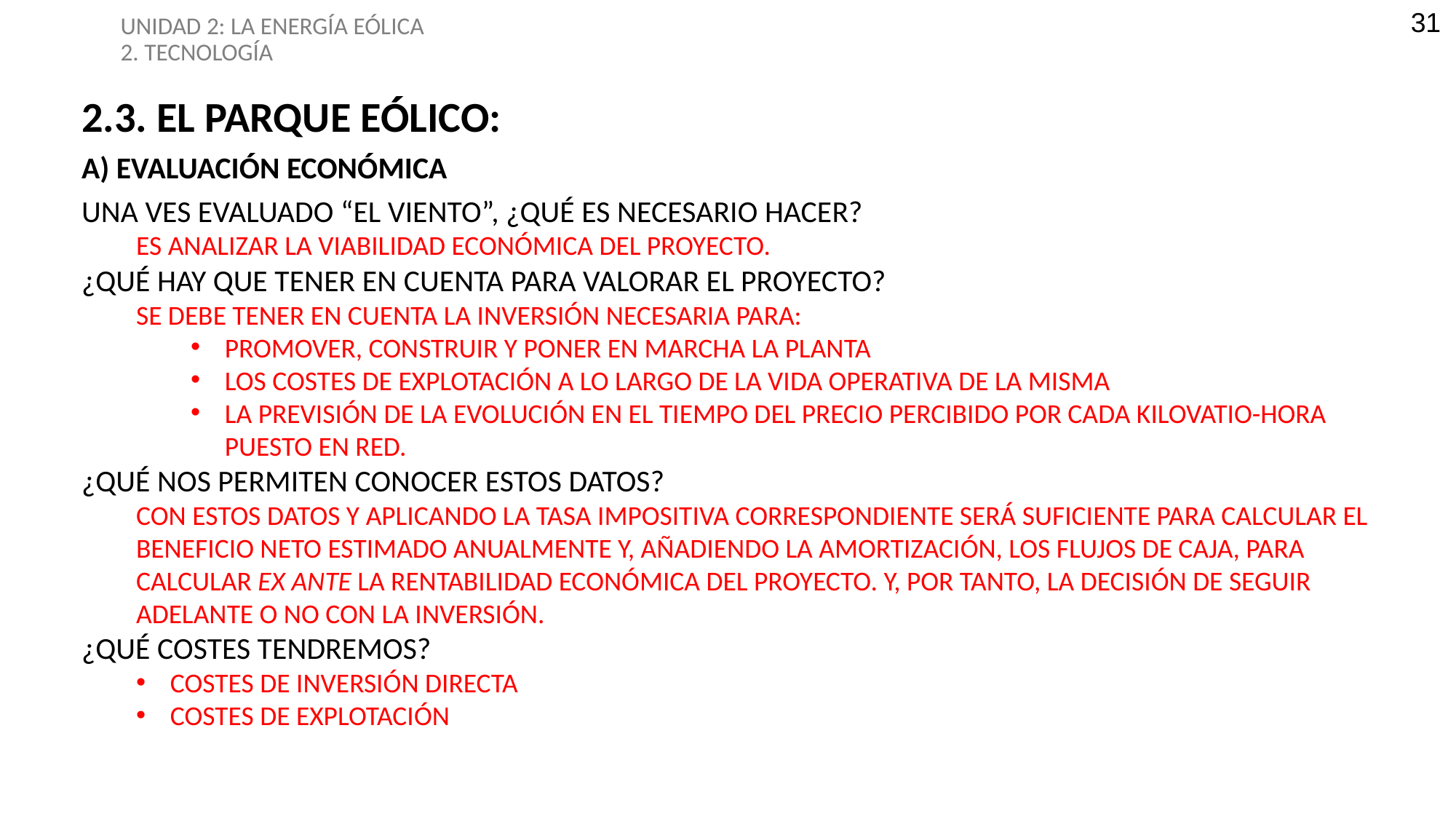

UNIDAD 2: LA ENERGÍA EÓLICA
2. TECNOLOGÍA
31
2.3. EL PARQUE EÓLICO:
A) EVALUACIÓN ECONÓMICA
UNA VES EVALUADO “EL VIENTO”, ¿QUÉ ES NECESARIO HACER?
ES ANALIZAR LA VIABILIDAD ECONÓMICA DEL PROYECTO.
¿QUÉ HAY QUE TENER EN CUENTA PARA VALORAR EL PROYECTO?
SE DEBE TENER EN CUENTA LA INVERSIÓN NECESARIA PARA:
PROMOVER, CONSTRUIR Y PONER EN MARCHA LA PLANTA
LOS COSTES DE EXPLOTACIÓN A LO LARGO DE LA VIDA OPERATIVA DE LA MISMA
LA PREVISIÓN DE LA EVOLUCIÓN EN EL TIEMPO DEL PRECIO PERCIBIDO POR CADA KILOVATIO-HORA PUESTO EN RED.
¿QUÉ NOS PERMITEN CONOCER ESTOS DATOS?
CON ESTOS DATOS Y APLICANDO LA TASA IMPOSITIVA CORRESPONDIENTE SERÁ SUFICIENTE PARA CALCULAR EL BENEFICIO NETO ESTIMADO ANUALMENTE Y, AÑADIENDO LA AMORTIZACIÓN, LOS FLUJOS DE CAJA, PARA CALCULAR EX ANTE LA RENTABILIDAD ECONÓMICA DEL PROYECTO. Y, POR TANTO, LA DECISIÓN DE SEGUIR ADELANTE O NO CON LA INVERSIÓN.
¿QUÉ COSTES TENDREMOS?
COSTES DE INVERSIÓN DIRECTA
COSTES DE EXPLOTACIÓN